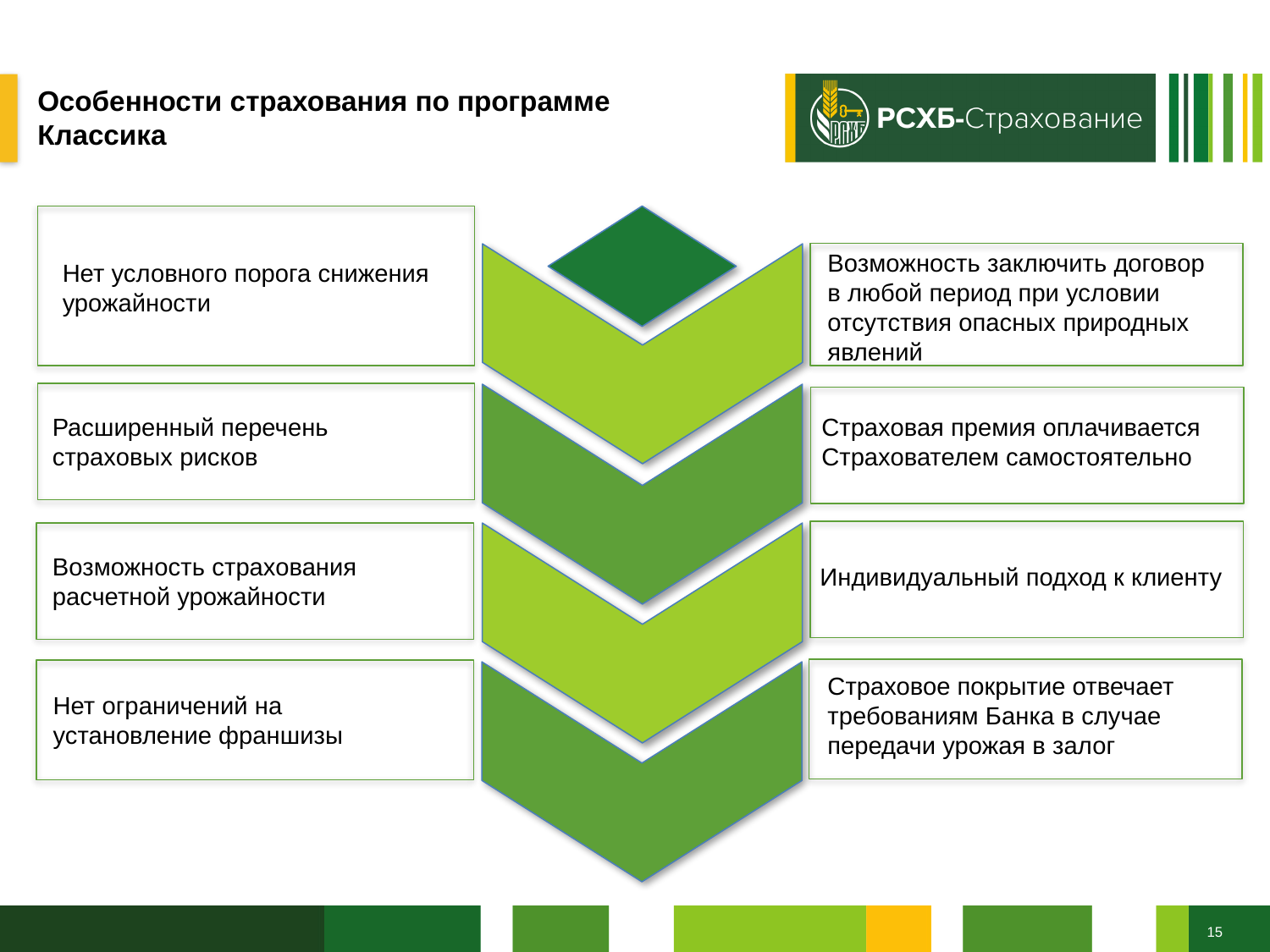

# Особенности страхования по программе Классика

Возможность заключить договор
в любой период при условии отсутствия опасных природных явлений

Нет условного порога снижения урожайности

Расширенный перечень страховых рисков
Страховая премия оплачивается Страхователем самостоятельно

Возможность страхования расчетной урожайности
Индивидуальный подход к клиенту

Страховое покрытие отвечает требованиям Банка в случае передачи урожая в залог
Нет ограничений на установление франшизы
15